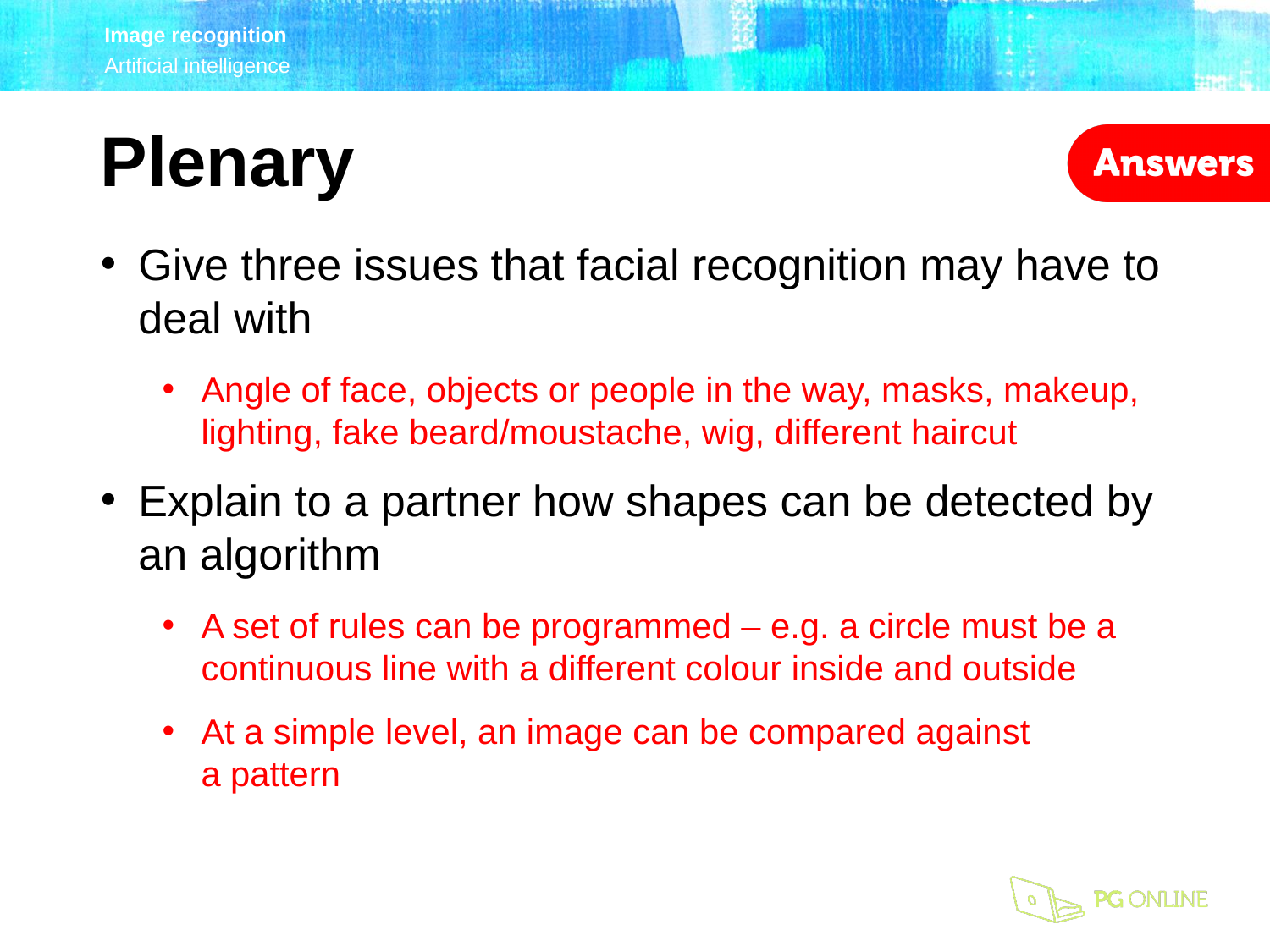

Plenary
Give three issues that facial recognition may have to deal with
Angle of face, objects or people in the way, masks, makeup, lighting, fake beard/moustache, wig, different haircut
Explain to a partner how shapes can be detected by an algorithm
A set of rules can be programmed – e.g. a circle must be a continuous line with a different colour inside and outside
At a simple level, an image can be compared against
a pattern